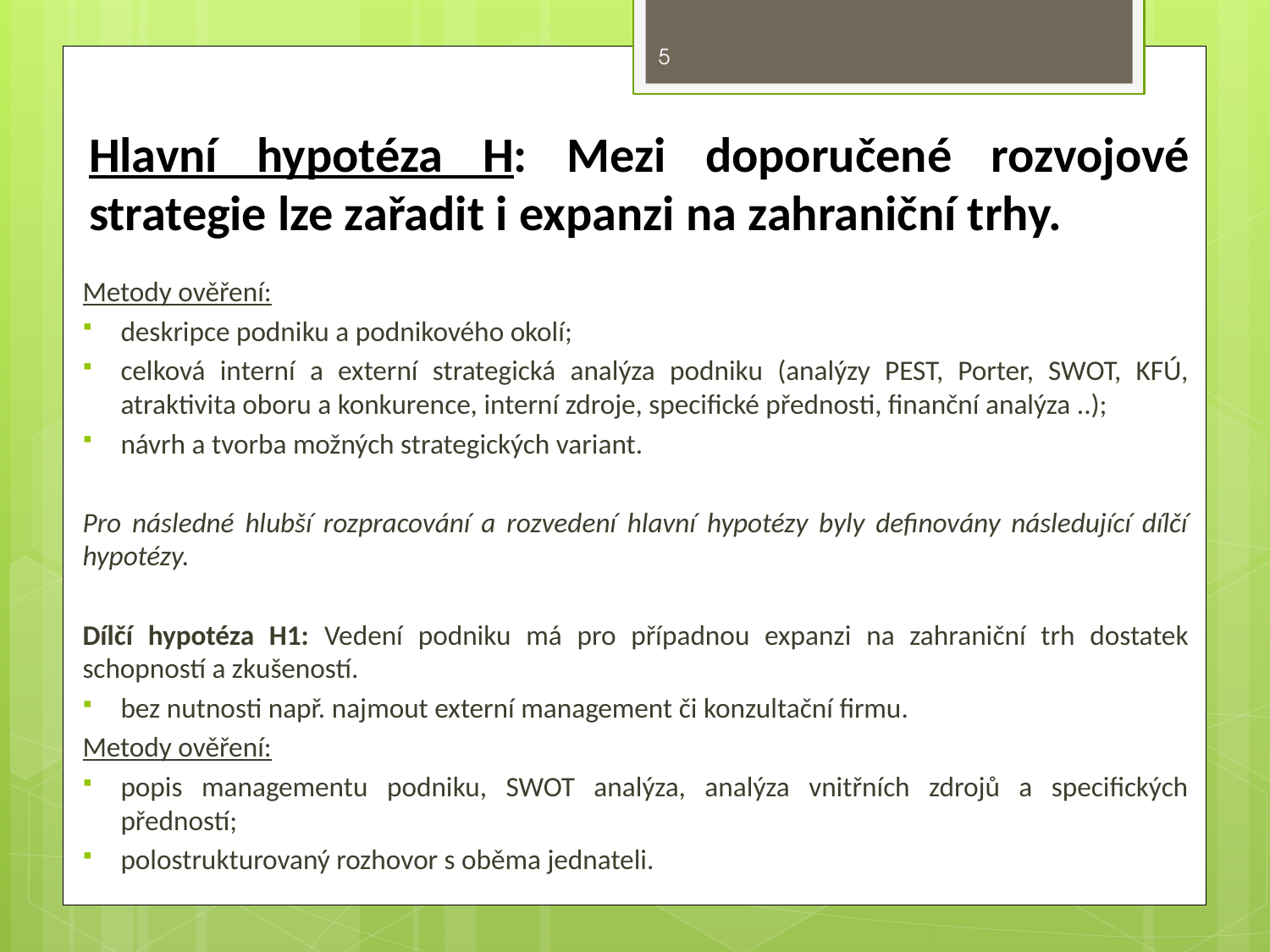

5
# Hlavní hypotéza H: Mezi doporučené rozvojové strategie lze zařadit i expanzi na zahraniční trhy.

Metody ověření:
deskripce podniku a podnikového okolí;
celková interní a externí strategická analýza podniku (analýzy PEST, Porter, SWOT, KFÚ, atraktivita oboru a konkurence, interní zdroje, specifické přednosti, finanční analýza ..);
návrh a tvorba možných strategických variant.

Pro následné hlubší rozpracování a rozvedení hlavní hypotézy byly definovány následující dílčí hypotézy.

Dílčí hypotéza H1: Vedení podniku má pro případnou expanzi na zahraniční trh dostatek schopností a zkušeností.
bez nutnosti např. najmout externí management či konzultační firmu.
Metody ověření:
popis managementu podniku, SWOT analýza, analýza vnitřních zdrojů a specifických předností;
polostrukturovaný rozhovor s oběma jednateli.